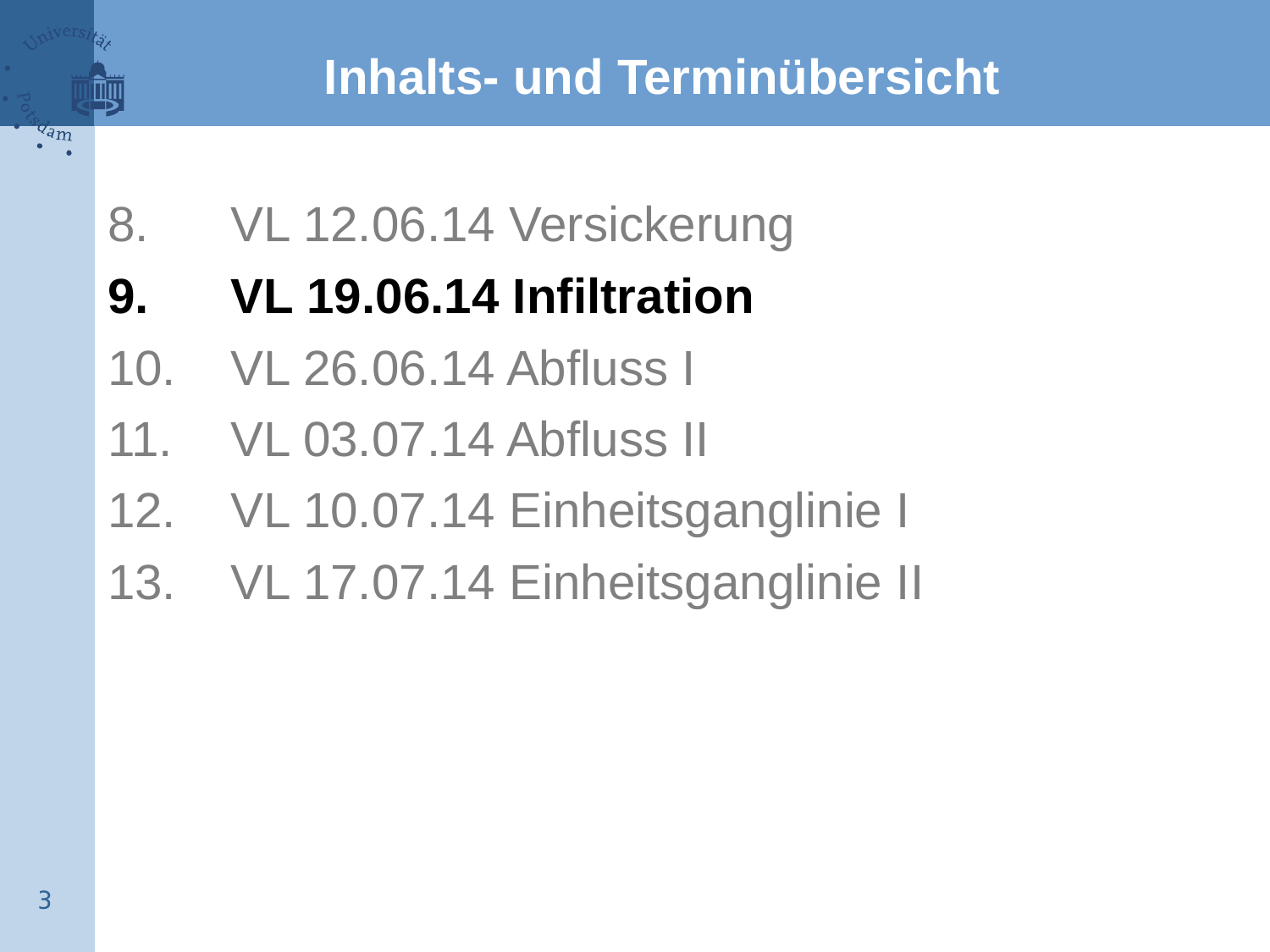

Inhalts- und Terminübersicht
8. 		VL 12.06.14 Versickerung
9. 		VL 19.06.14 Infiltration
10. 	VL 26.06.14 Abfluss I
11. 	VL 03.07.14 Abfluss II
12. 	VL 10.07.14 Einheitsganglinie I
13. 	VL 17.07.14 Einheitsganglinie II

3